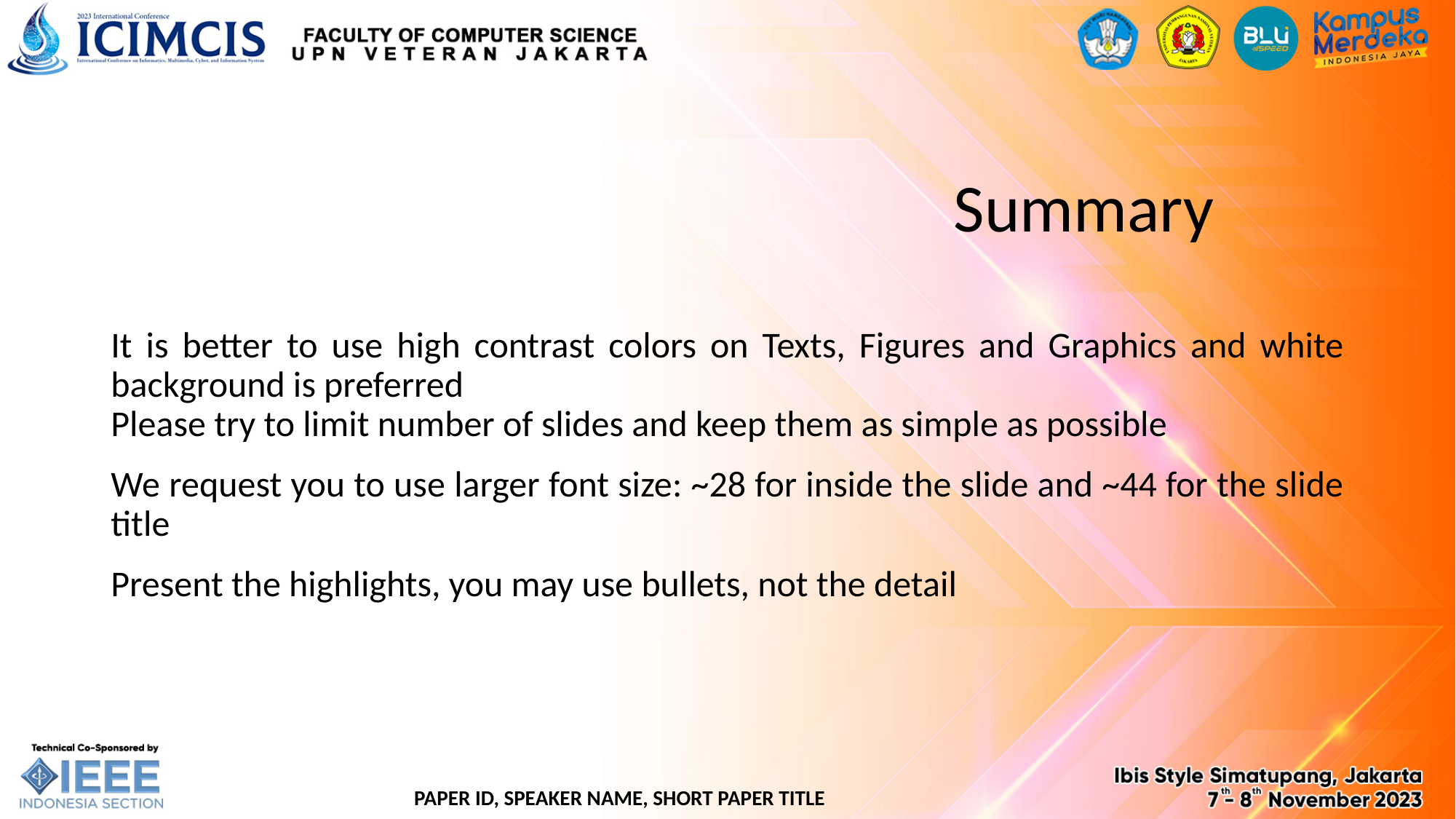

Summary
It is better to use high contrast colors on Texts, Figures and Graphics and white background is preferred
Please try to limit number of slides and keep them as simple as possible
We request you to use larger font size: ~28 for inside the slide and ~44 for the slide title
Present the highlights, you may use bullets, not the detail

PAPER ID, SPEAKER NAME, SHORT PAPER TITLE